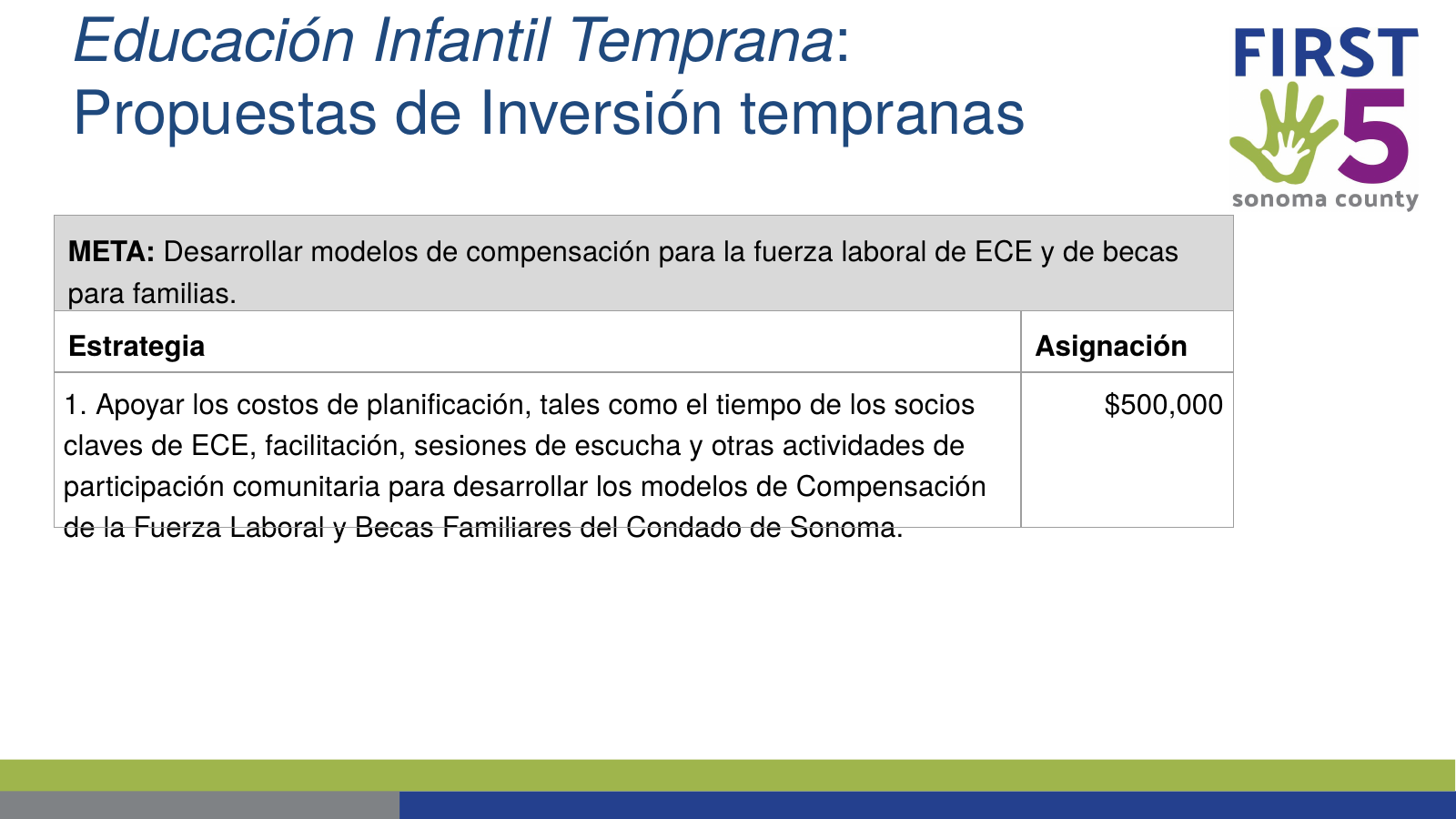

# Educación Infantil Temprana: Propuestas de Inversión tempranas
| META: Desarrollar modelos de compensación para la fuerza laboral de ECE y de becas para familias. |  |
| --- | --- |
| Estrategia | Asignación |
| 1. Apoyar los costos de planificación, tales como el tiempo de los socios claves de ECE, facilitación, sesiones de escucha y otras actividades de participación comunitaria para desarrollar los modelos de Compensación de la Fuerza Laboral y Becas Familiares del Condado de Sonoma. | $500,000 |